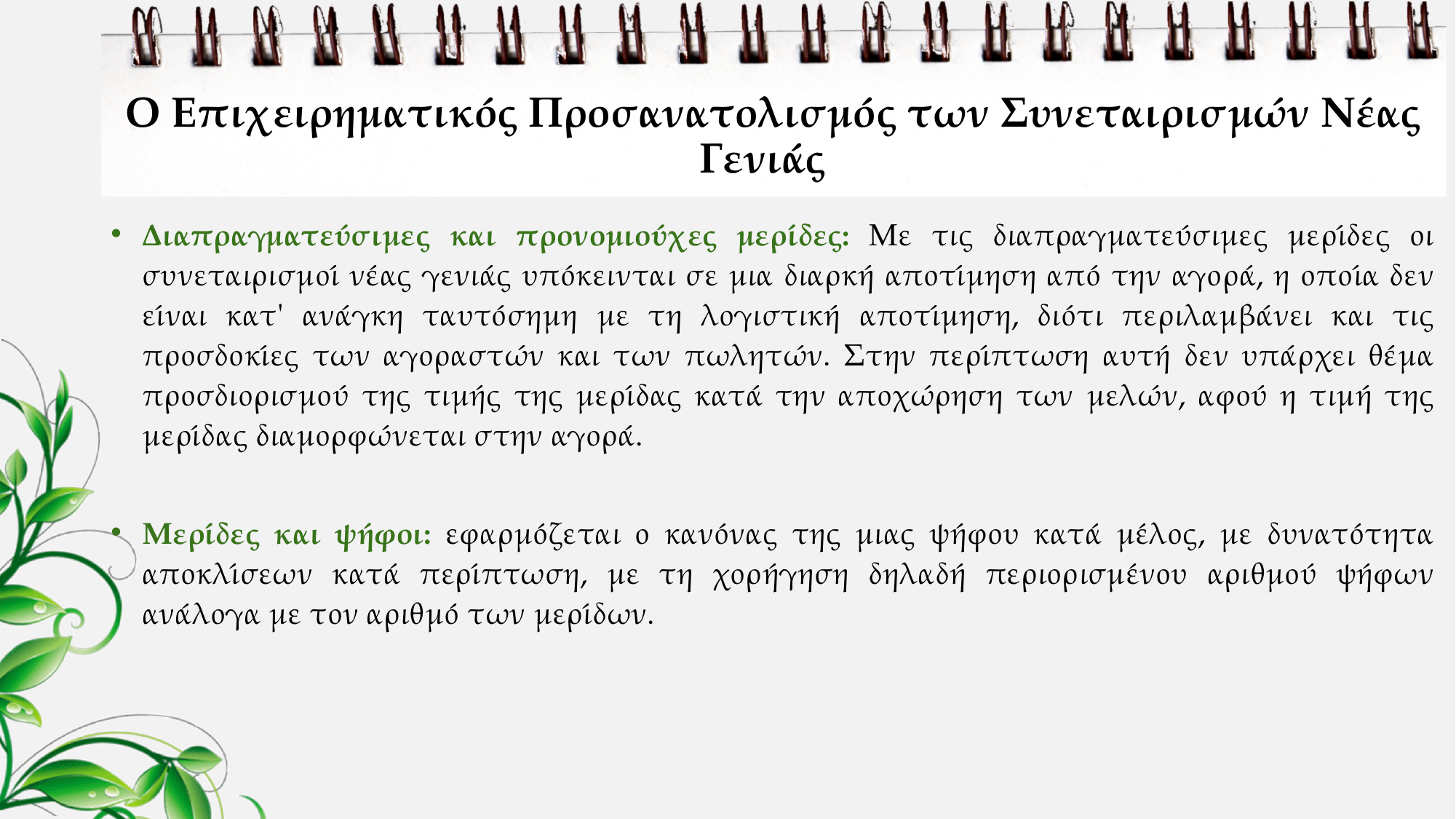

# Ο Επιχειρηματικός Προσανατολισμός των Συνεταιρισμών Νέας Γενιάς
Διαπραγματεύσιμες και προνομιούχες μερίδες: Με τις διαπραγματεύσιμες μερίδες οι συνεταιρισμοί νέας γενιάς υπόκεινται σε μια διαρκή αποτίμηση από την αγορά, η οποία δεν είναι κατ' ανάγκη ταυτόσημη με τη λογιστική αποτίμηση, διότι περιλαμβάνει και τις προσδοκίες των αγοραστών και των πωλητών. Στην περίπτωση αυτή δεν υπάρχει θέμα προσδιορισμού της τιμής της μερίδας κατά την αποχώρηση των μελών, αφού η τιμή της μερίδας διαμορφώνεται στην αγορά.

Μερίδες και ψήφοι: εφαρμόζεται ο κανόνας της μιας ψήφου κατά μέλος, με δυνατότητα αποκλίσεων κατά περίπτωση, με τη χορήγηση δηλαδή περιορισμένου αριθμού ψήφων ανάλογα με τον αριθμό των μερίδων.